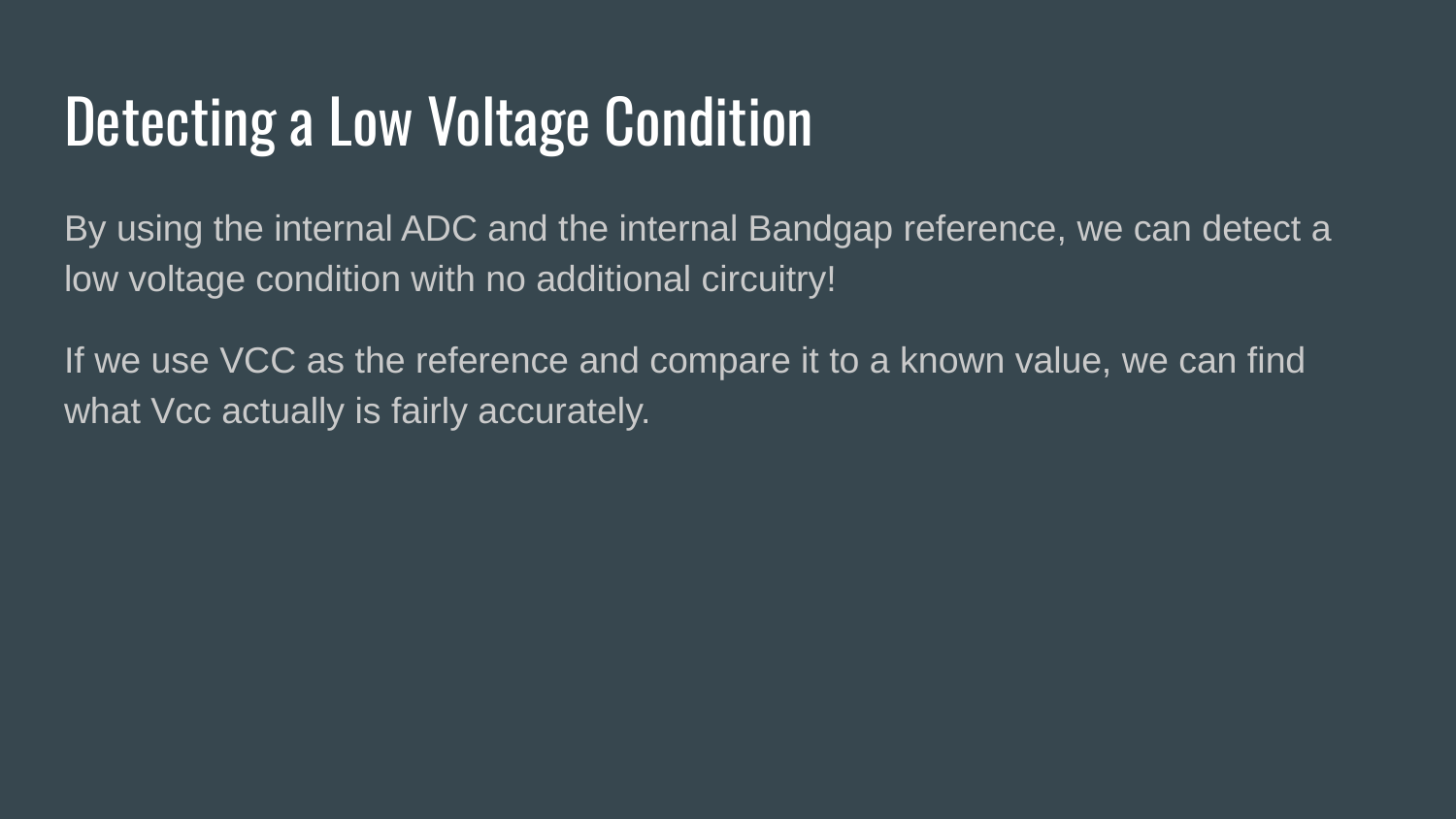

# Detecting a Low Voltage Condition
By using the internal ADC and the internal Bandgap reference, we can detect a low voltage condition with no additional circuitry!
If we use VCC as the reference and compare it to a known value, we can find what Vcc actually is fairly accurately.